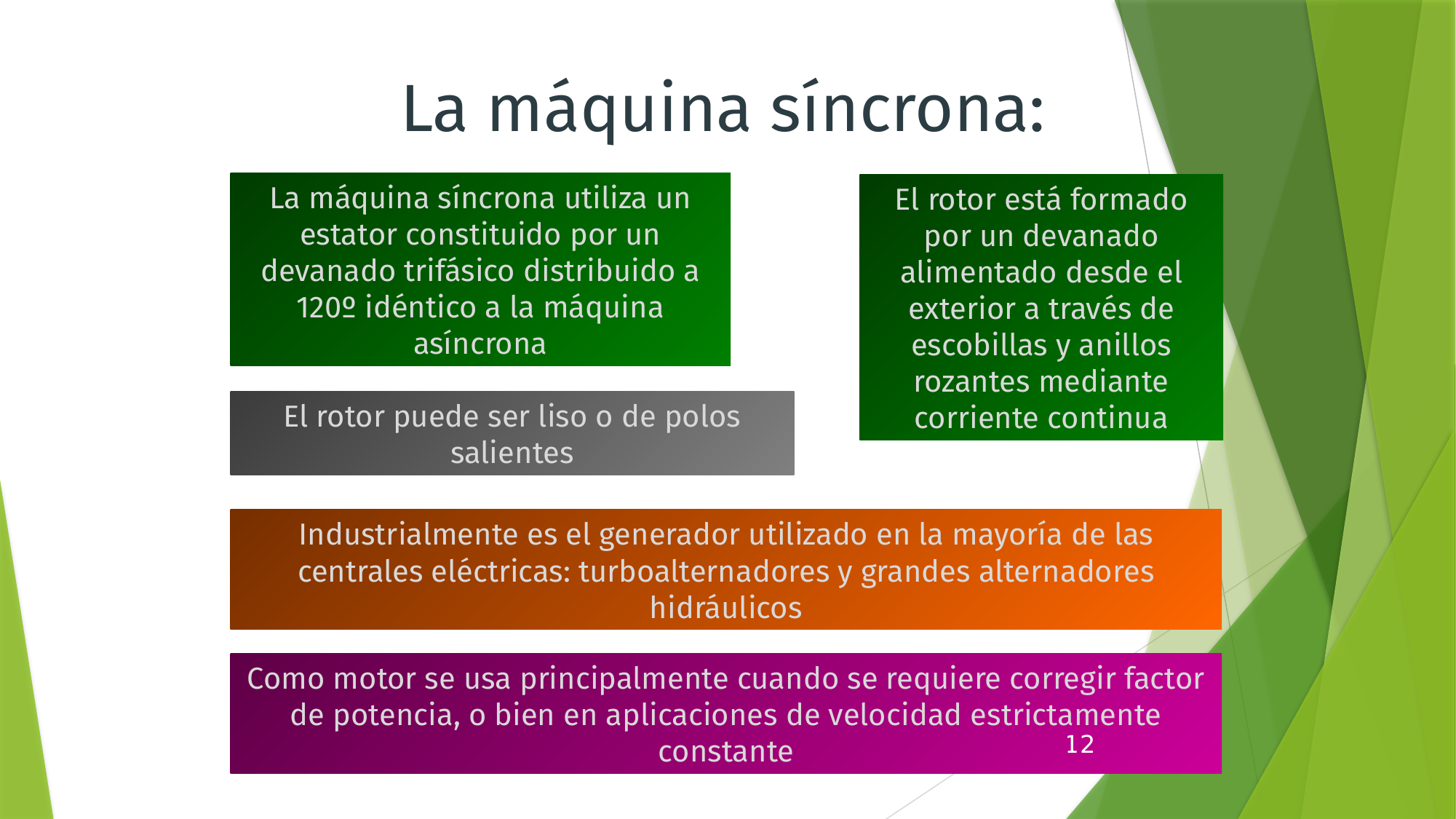

La máquina síncrona:
La máquina síncrona utiliza un estator constituido por un devanado trifásico distribuido a 120º idéntico a la máquina asíncrona
El rotor está formado por un devanado alimentado desde el exterior a través de escobillas y anillos rozantes mediante corriente continua
El rotor puede ser liso o de polos salientes
Industrialmente es el generador utilizado en la mayoría de las centrales eléctricas: turboalternadores y grandes alternadores hidráulicos
Como motor se usa principalmente cuando se requiere corregir factor de potencia, o bien en aplicaciones de velocidad estrictamente constante
12